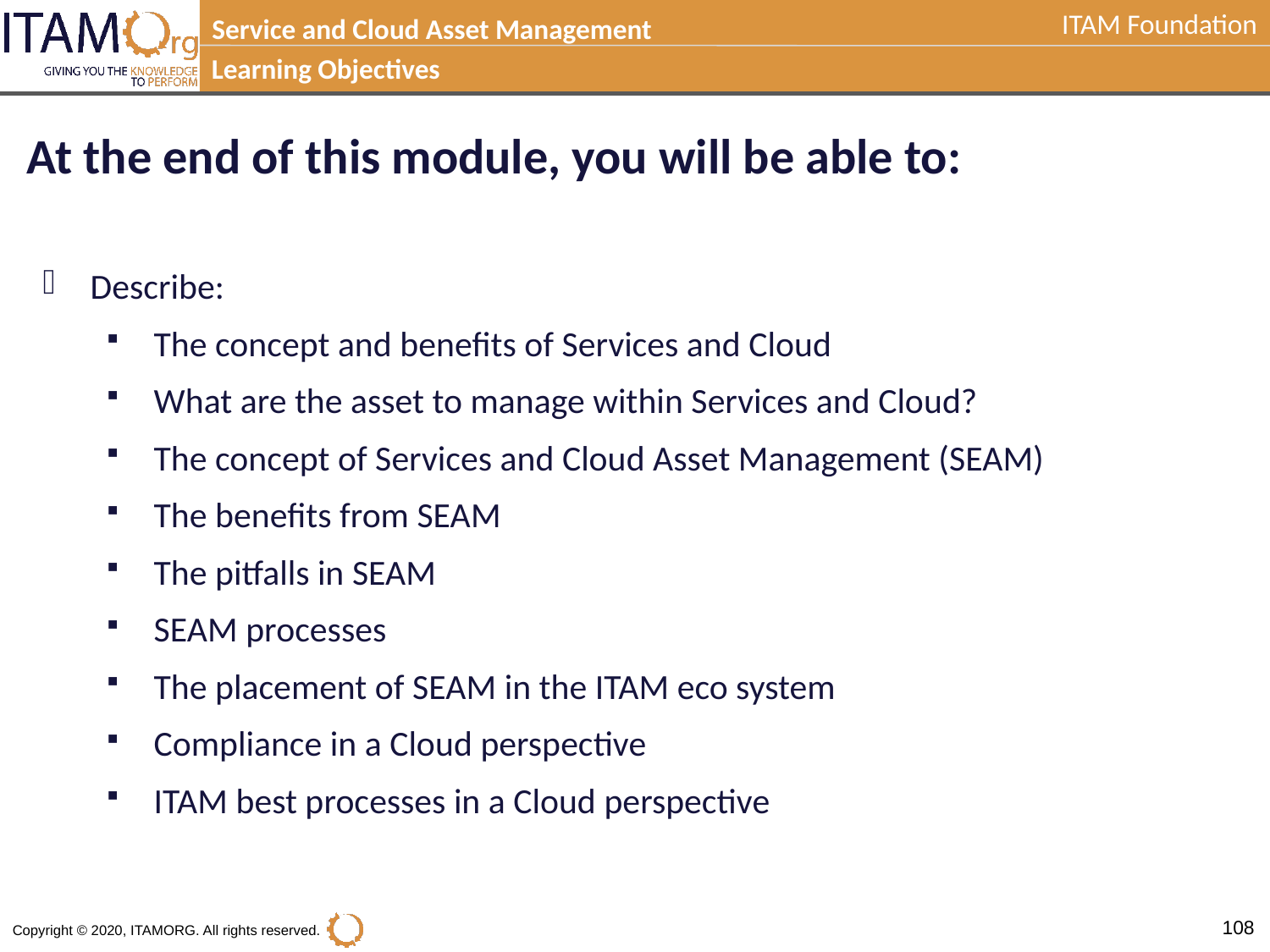

Service and Cloud Asset Management
Learning Objectives
At the end of this module, you will be able to:

Describe:
The concept and benefits of Services and Cloud
What are the asset to manage within Services and Cloud?
The concept of Services and Cloud Asset Management (SEAM)
The benefits from SEAM
The pitfalls in SEAM
SEAM processes
The placement of SEAM in the ITAM eco system
Compliance in a Cloud perspective
ITAM best processes in a Cloud perspective